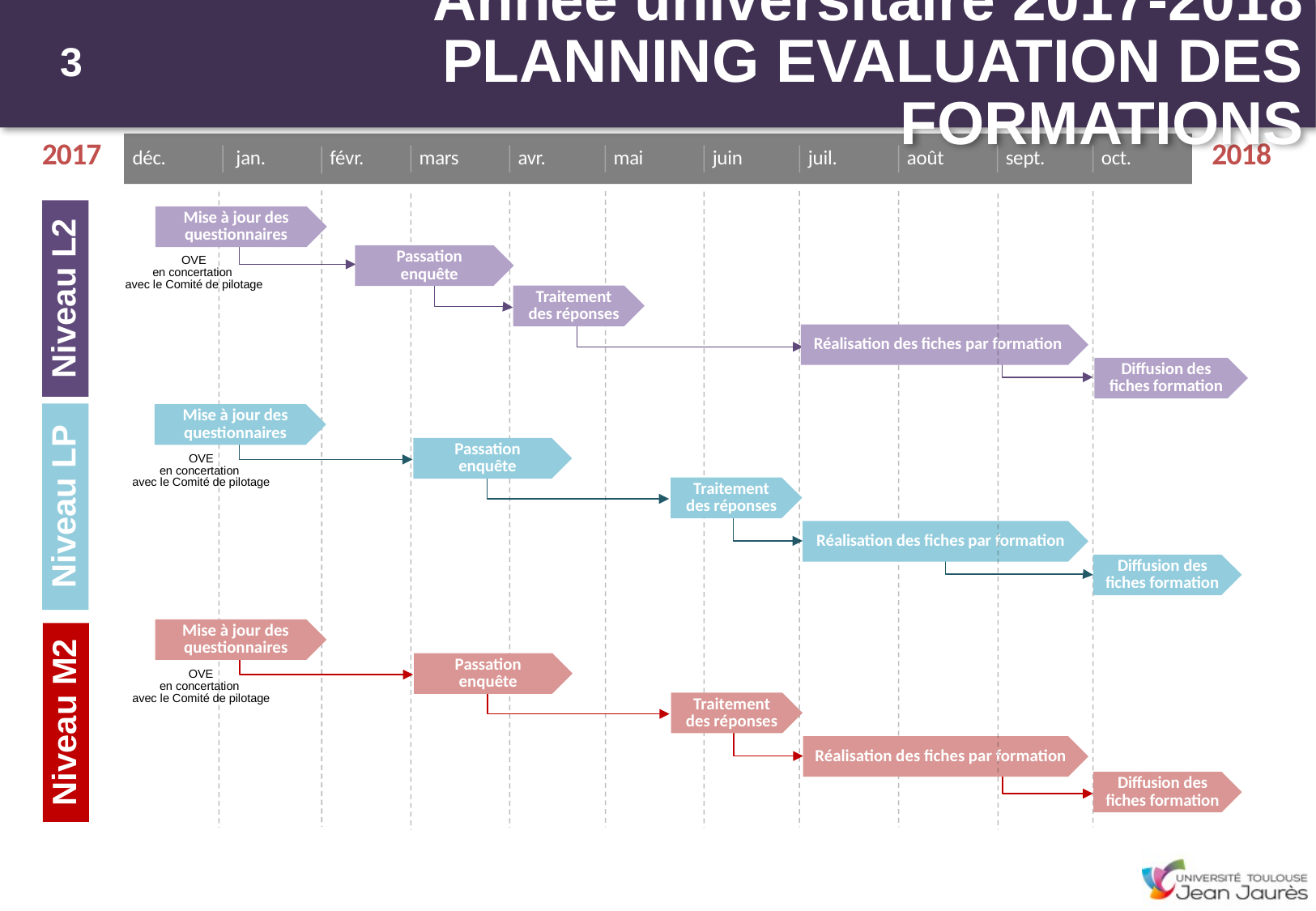

Année universitaire 2017-2018
PLANNING EVALUATION DES FORMATIONS
3

2017
2018
jan.
déc.
févr.
mars
avr.
mai
juin
juil.
août
sept.
oct.
Mise à jour des questionnaires
Passation enquête
OVE
en concertation
avec le Comité de pilotage
Niveau L2
Traitement des réponses
Réalisation des fiches par formation
Diffusion des fiches formation
Mise à jour des questionnaires
Passation enquête
OVE
en concertation
avec le Comité de pilotage

Aujourd'hui
Traitement des réponses
38 jours
Niveau LP

Réalisation des fiches par formation
Diffusion des fiches formation
35 jours

30 jours

Mise à jour des questionnaires

50 jours

Passation enquête
OVE
en concertation
avec le Comité de pilotage

8 jours

Traitement des réponses
Niveau M2

38 jours

Réalisation des fiches par formation

31 jours

Diffusion des fiches formation

30 jours

5 jours

8 jours

38 jours

31 jours

30 jours

5 jours

8 jours